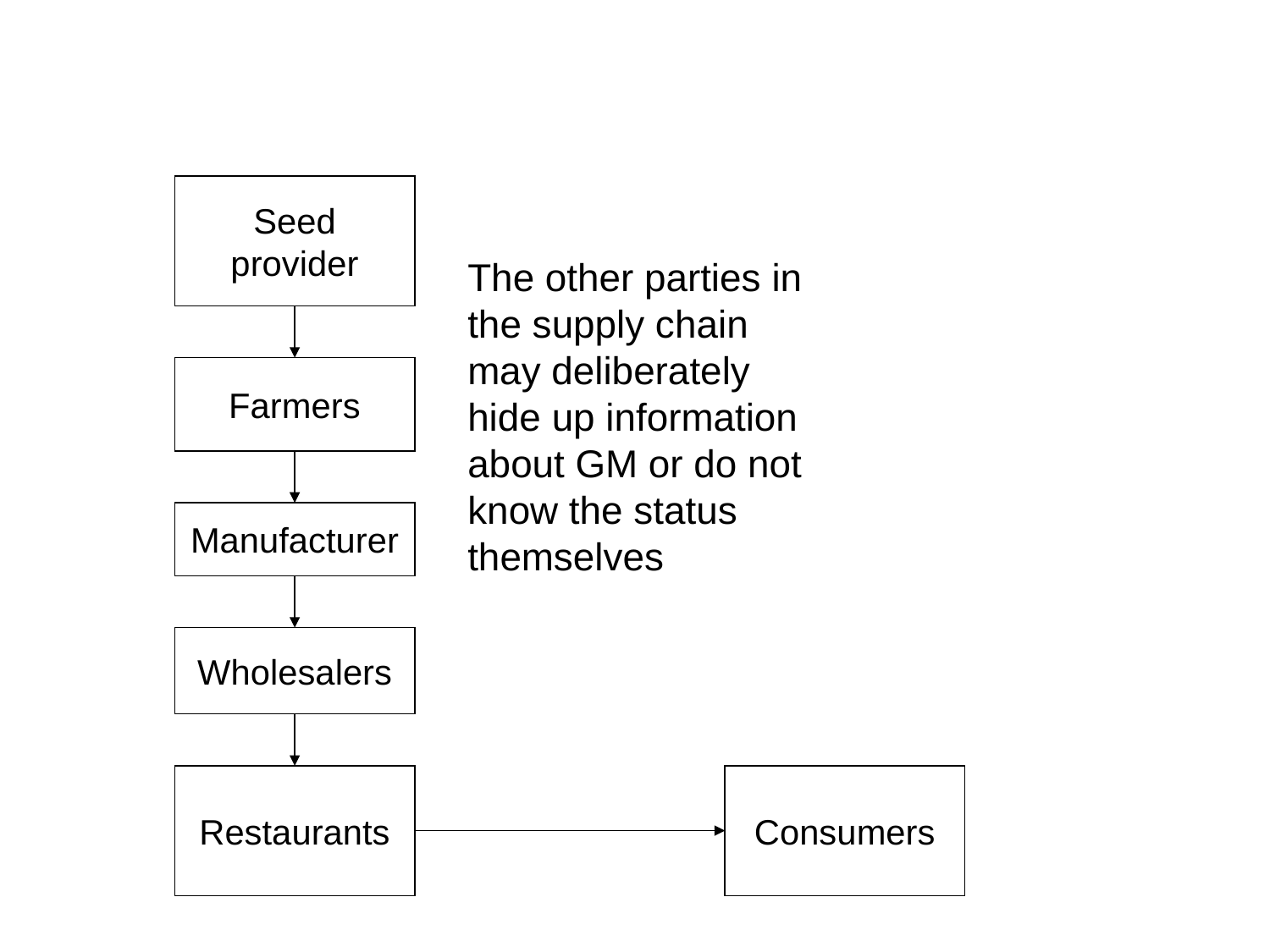

#
Seed provider
The other parties in the supply chain may deliberately hide up information about GM or do not know the status themselves
Farmers
Manufacturer
Wholesalers
Restaurants
Consumers